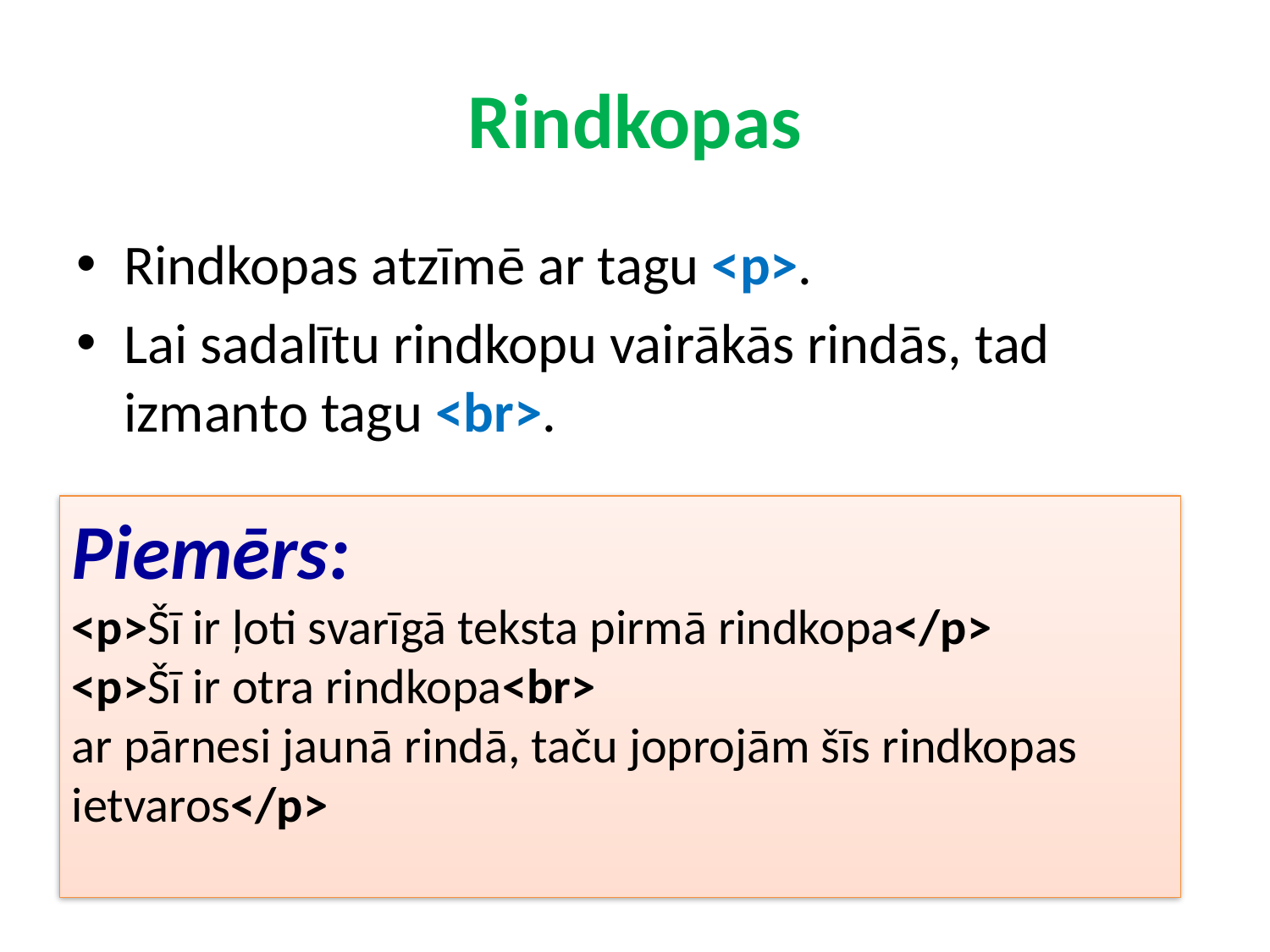

# Rindkopas
Rindkopas atzīmē ar tagu <p>.
Lai sadalītu rindkopu vairākās rindās, tad izmanto tagu <br>.
Piemērs:
<p>Šī ir ļoti svarīgā teksta pirmā rindkopa</p>
<p>Šī ir otra rindkopa<br>
ar pārnesi jaunā rindā, taču joprojām šīs rindkopas ietvaros</p>